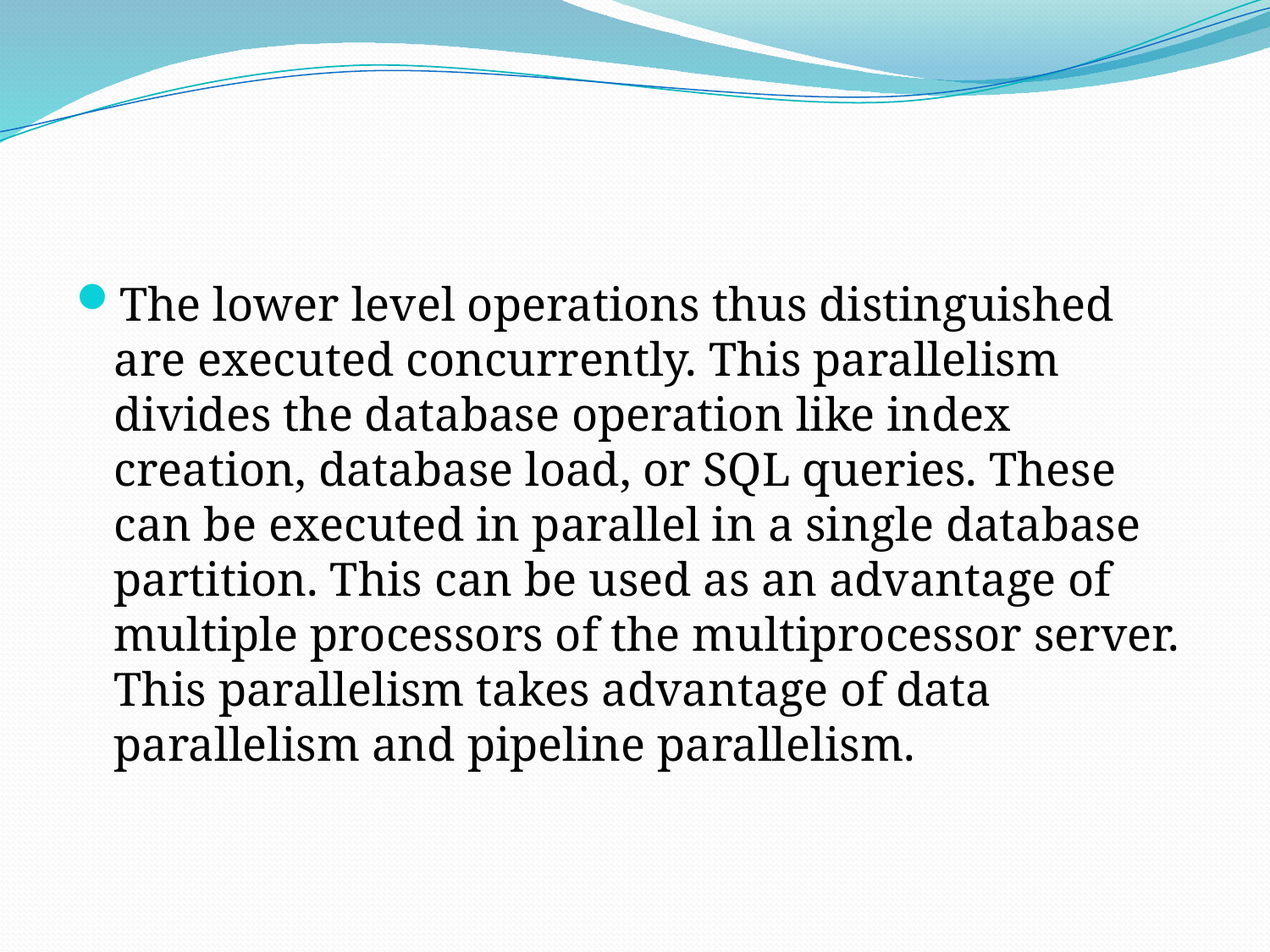

#
The lower level operations thus distinguished are executed concurrently. This parallelism divides the database operation like index creation, database load, or SQL queries. These can be executed in parallel in a single database partition. This can be used as an advantage of multiple processors of the multiprocessor server. This parallelism takes advantage of data parallelism and pipeline parallelism.